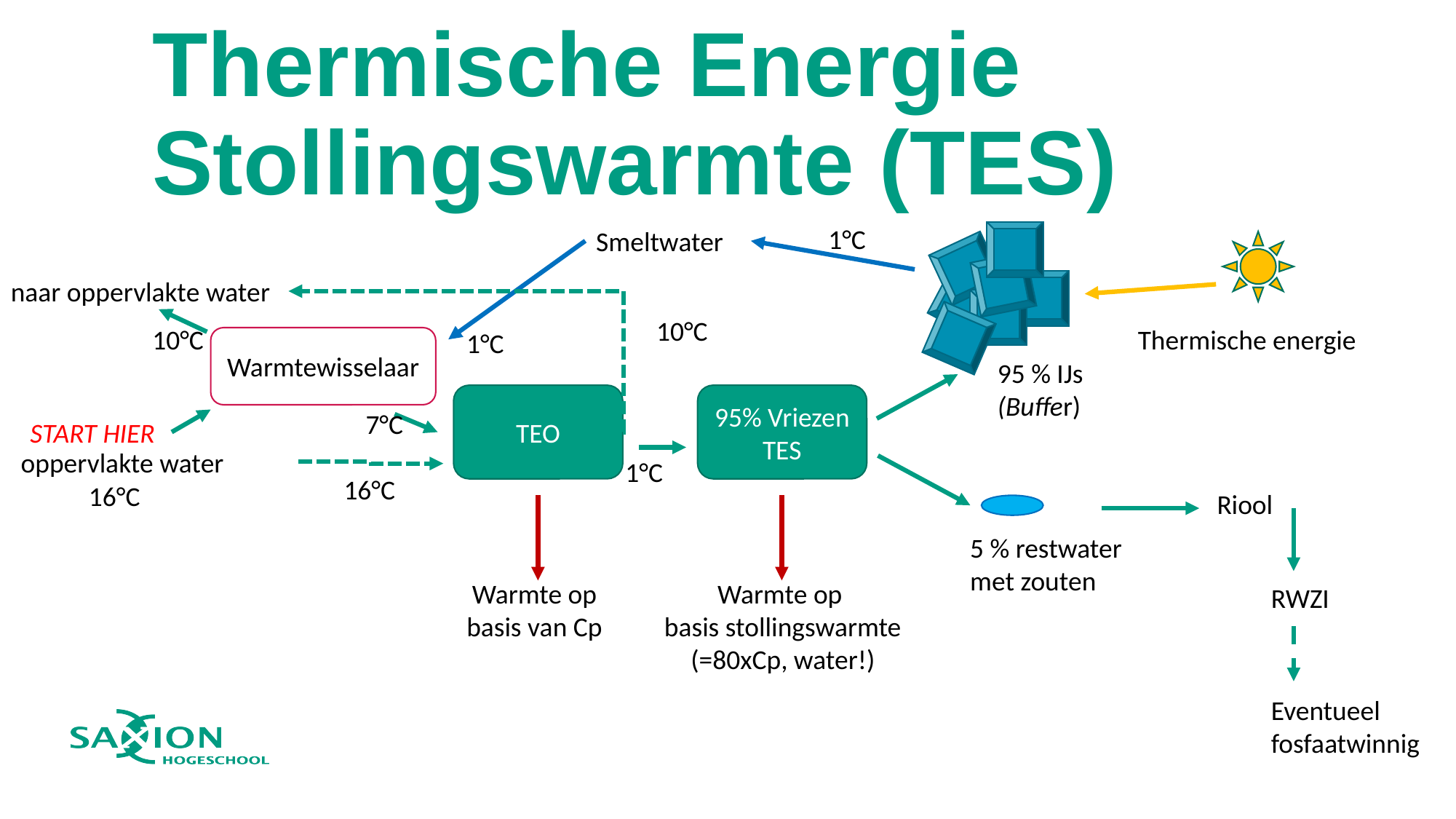

# Thermische Energie Stollingswarmte (TES)
1°C
Smeltwater

naar oppervlakte water

10°C

10°C
Thermische energie
1°C
Warmtewisselaar
95 % IJs
(Buffer)
TEO
95% Vriezen
TES
7°C
START HIER
oppervlakte water
1°C
16°C
16°C
Riool

5 % restwater met zouten
Warmte op basis van Cp
Warmte op
basis stollingswarmte (=80xCp, water!)
RWZI
Eventueel fosfaatwinnig